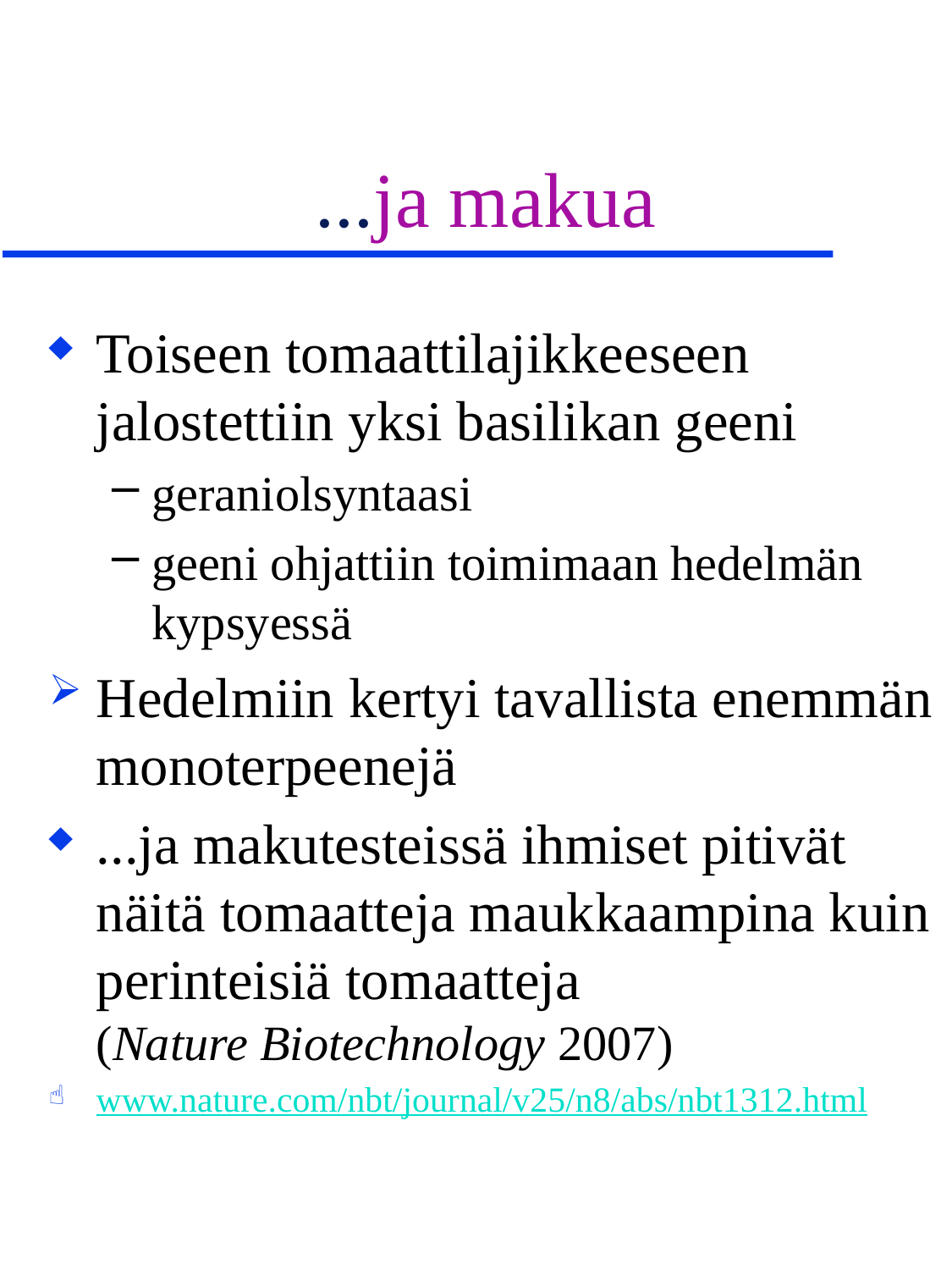

# ...ja makua
Toiseen tomaattilajikkeeseen jalostettiin yksi basilikan geeni
geraniolsyntaasi
geeni ohjattiin toimimaan hedelmän kypsyessä
Hedelmiin kertyi tavallista enemmän monoterpeenejä
...ja makutesteissä ihmiset pitivät näitä tomaatteja maukkaampina kuin perinteisiä tomaatteja
(Nature Biotechnology 2007)
www.nature.com/nbt/journal/v25/n8/abs/nbt1312.html